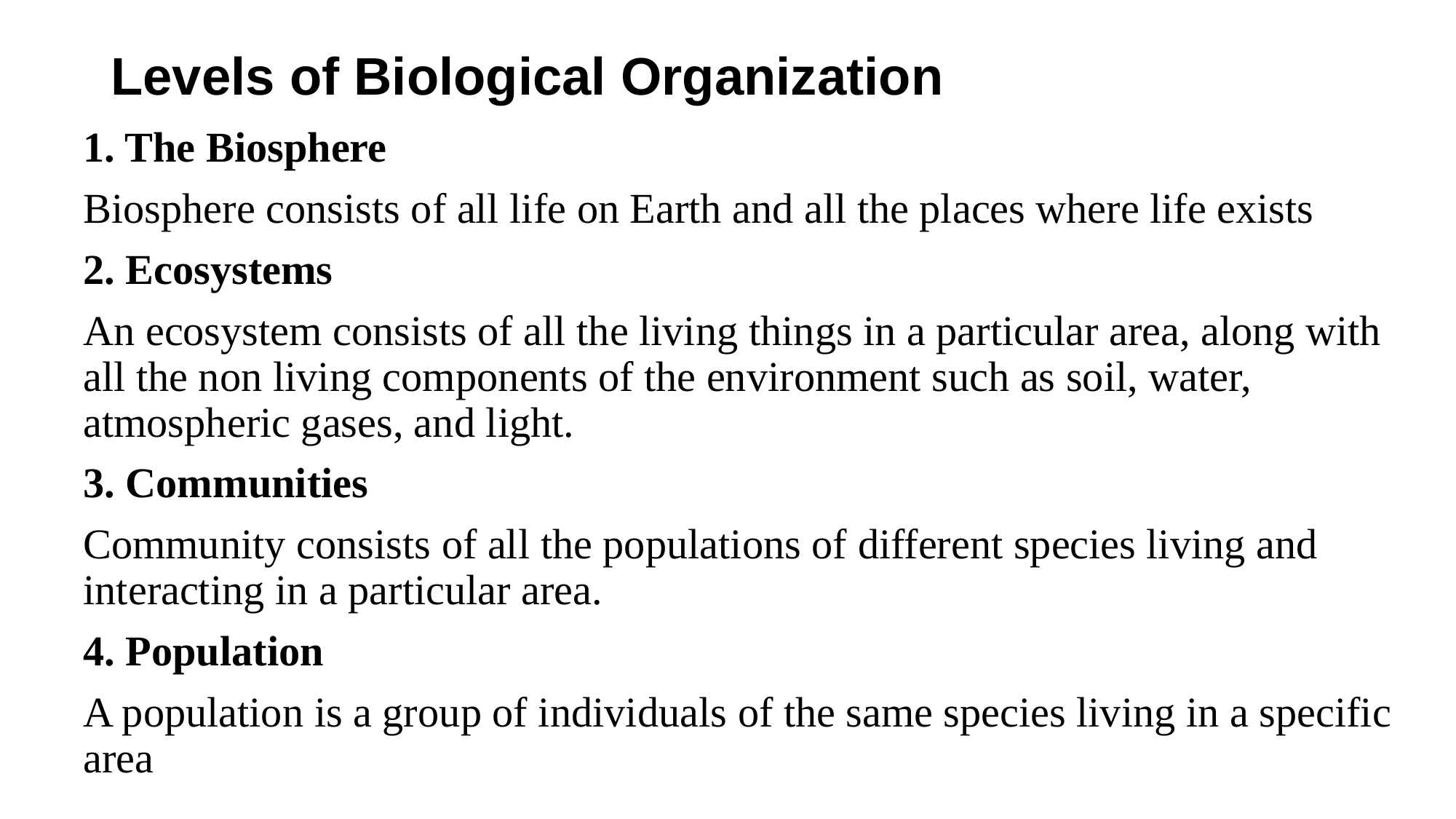

# Levels of Biological Organization
1. The Biosphere
Biosphere consists of all life on Earth and all the places where life exists
2. Ecosystems
An ecosystem consists of all the living things in a particular area, along with all the non living components of the environment such as soil, water, atmospheric gases, and light.
3. Communities
Community consists of all the populations of different species living and interacting in a particular area.
4. Population
A population is a group of individuals of the same species living in a specific area